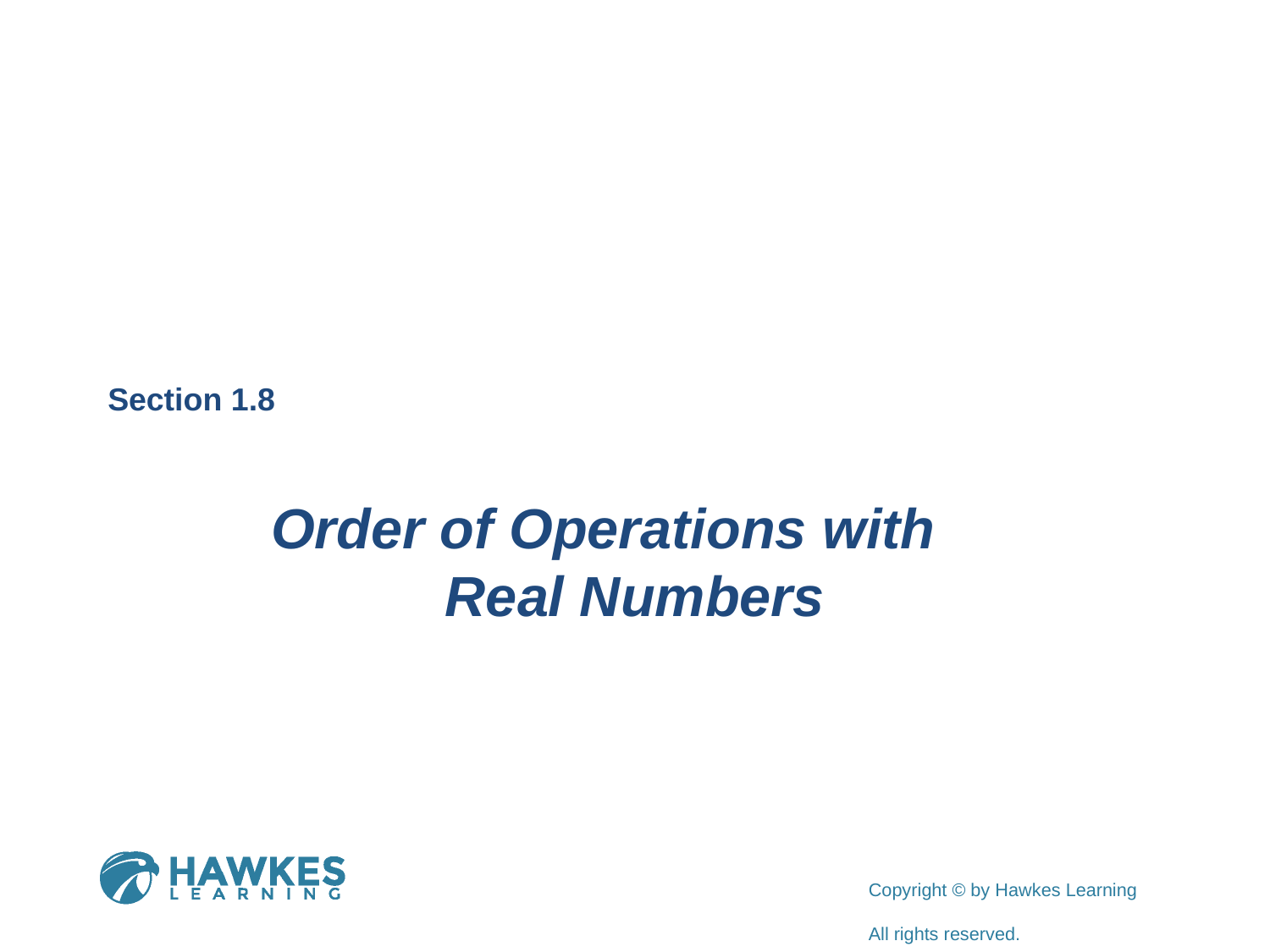

Section 1.8
Order of Operations with
Real Numbers